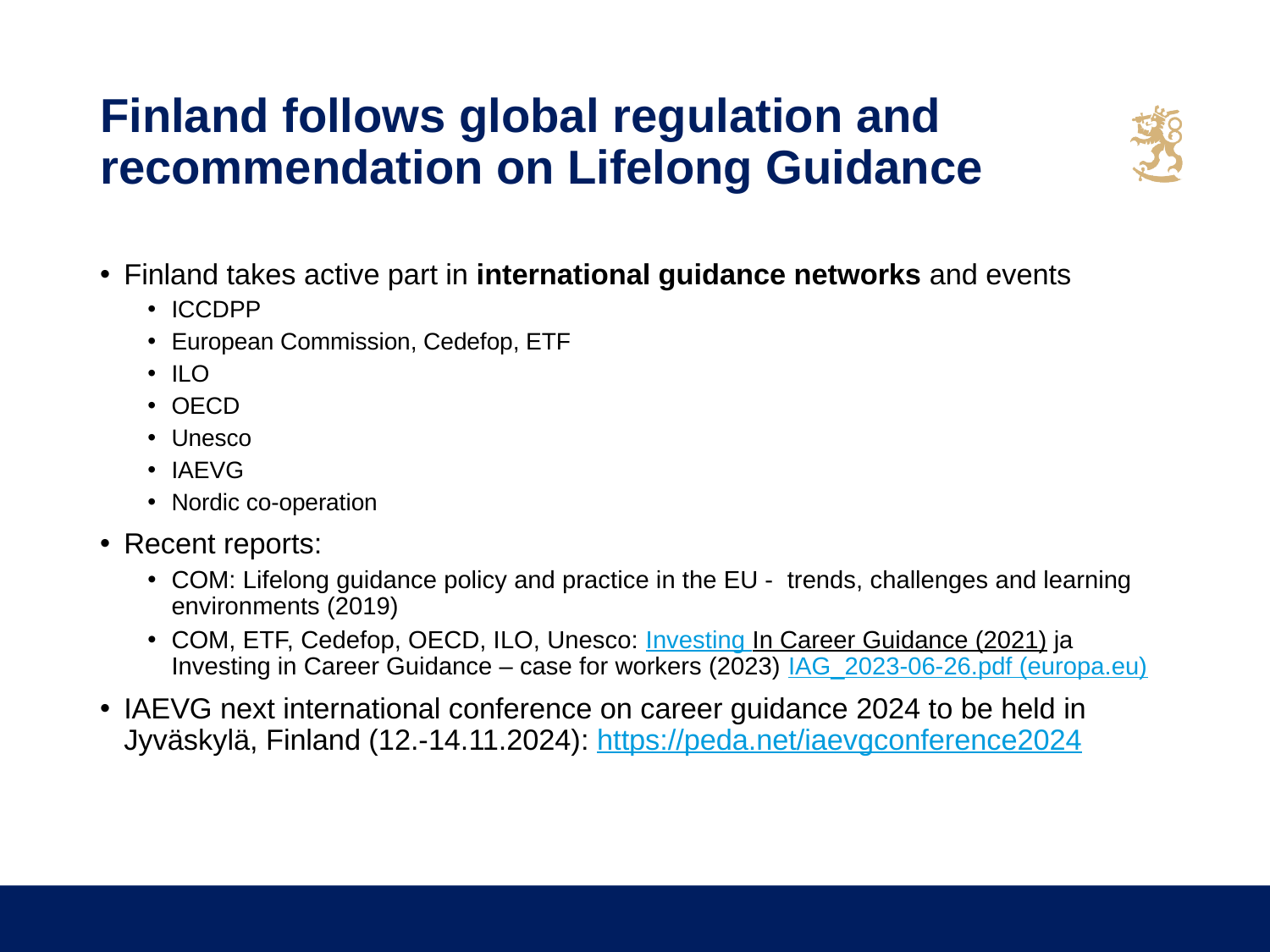

# Finland follows global regulation and recommendation on Lifelong Guidance

Finland takes active part in international guidance networks and events
ICCDPP
European Commission, Cedefop, ETF
ILO
OECD
Unesco
IAEVG
Nordic co-operation
Recent reports:
COM: Lifelong guidance policy and practice in the EU -  trends, challenges and learning environments (2019)
COM, ETF, Cedefop, OECD, ILO, Unesco: Investing In Career Guidance (2021) ja Investing in Career Guidance – case for workers (2023) IAG_2023-06-26.pdf (europa.eu)
IAEVG next international conference on career guidance 2024 to be held in Jyväskylä, Finland (12.-14.11.2024): https://peda.net/iaevgconference2024